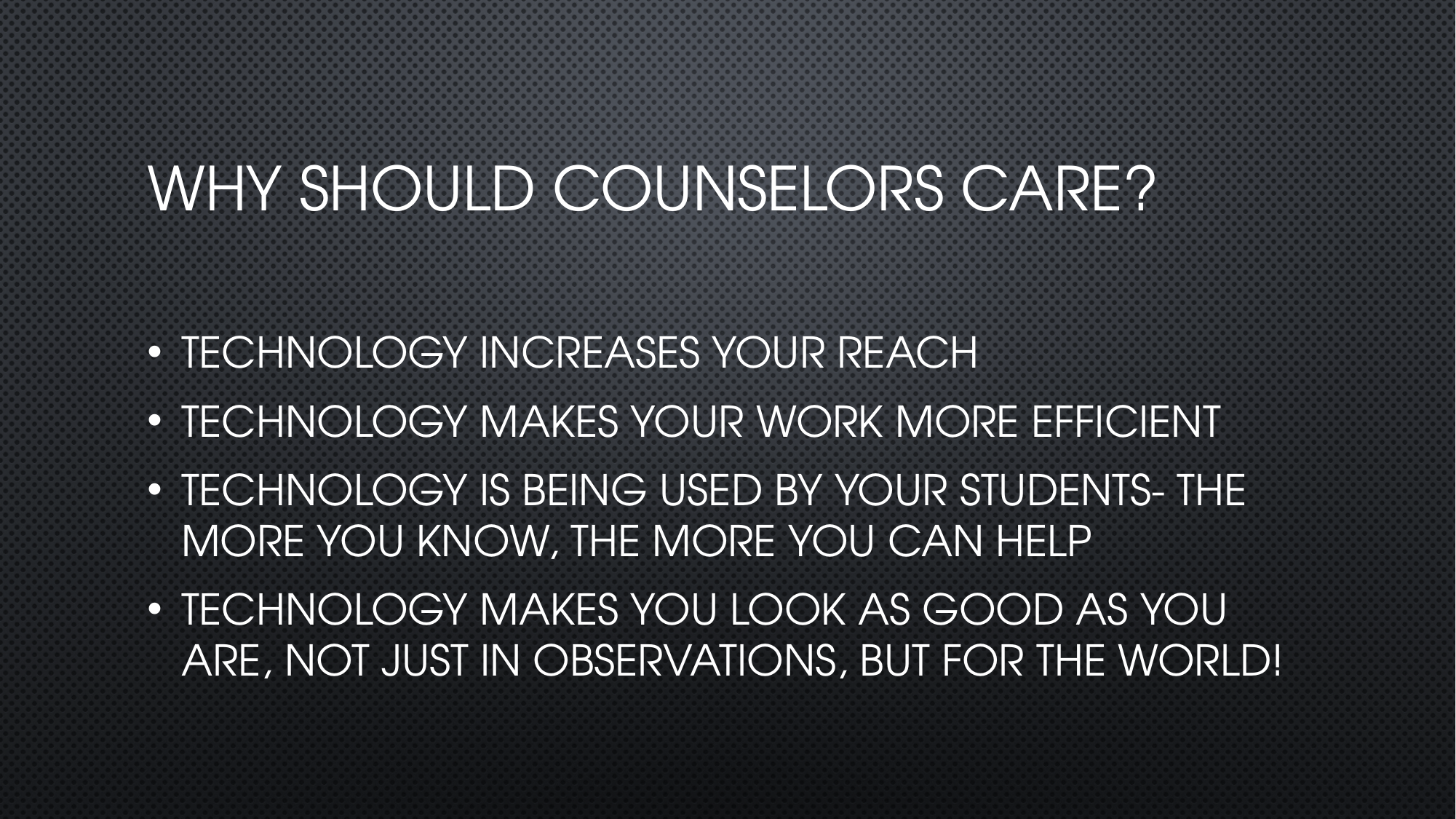

# Why should Counselors care?
Technology increases your reach
Technology makes your work more efficient
Technology is being used by your students- the more you know, the more you can help
Technology makes you look as good as you are, not just in observations, but for the world!